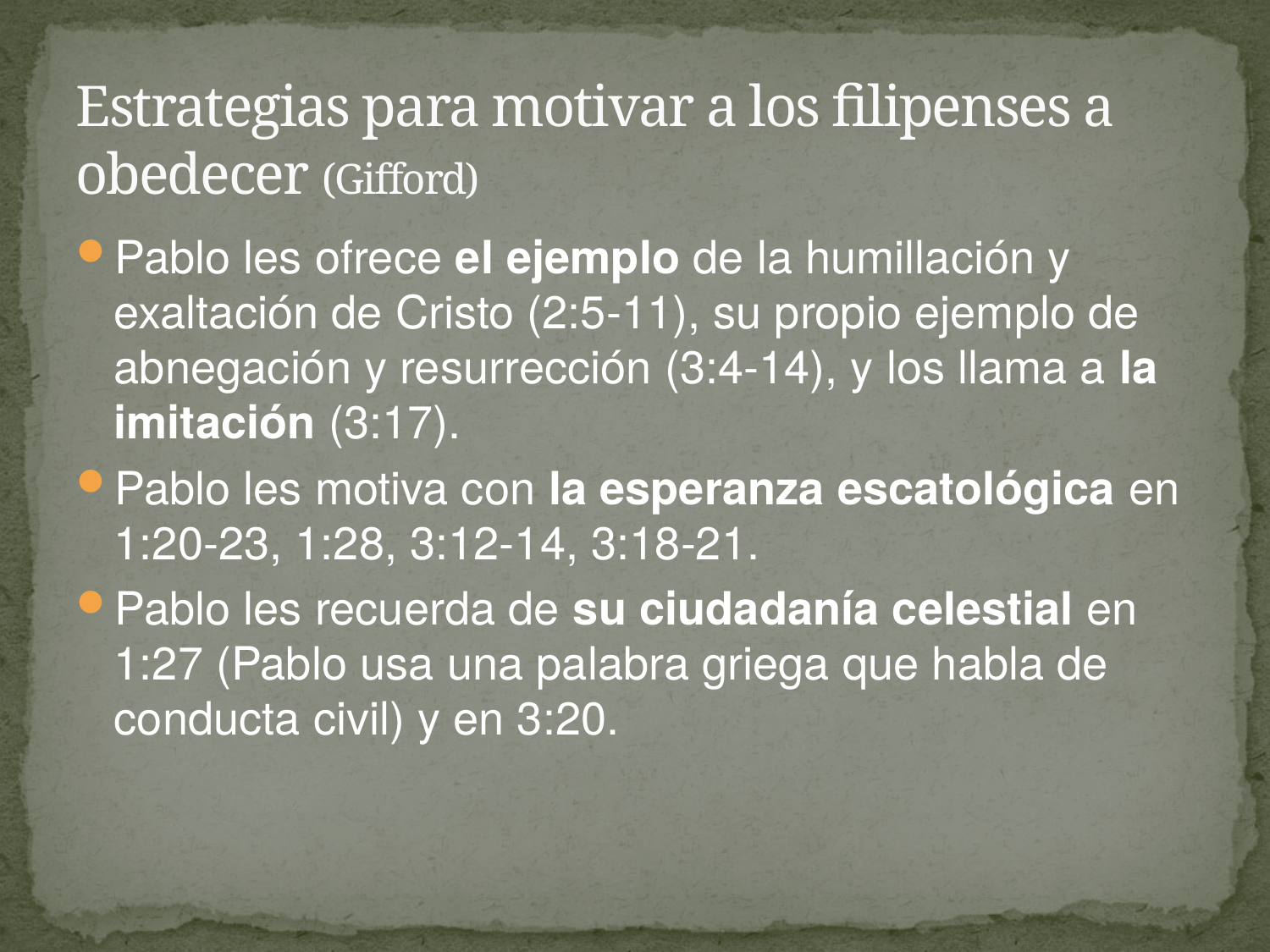

# Estrategias para motivar a los filipenses a obedecer (Gifford)
Pablo les ofrece el ejemplo de la humillación y exaltación de Cristo (2:5-11), su propio ejemplo de abnegación y resurrección (3:4-14), y los llama a la imitación (3:17).
Pablo les motiva con la esperanza escatológica en 1:20-23, 1:28, 3:12-14, 3:18-21.
Pablo les recuerda de su ciudadanía celestial en 1:27 (Pablo usa una palabra griega que habla de conducta civil) y en 3:20.